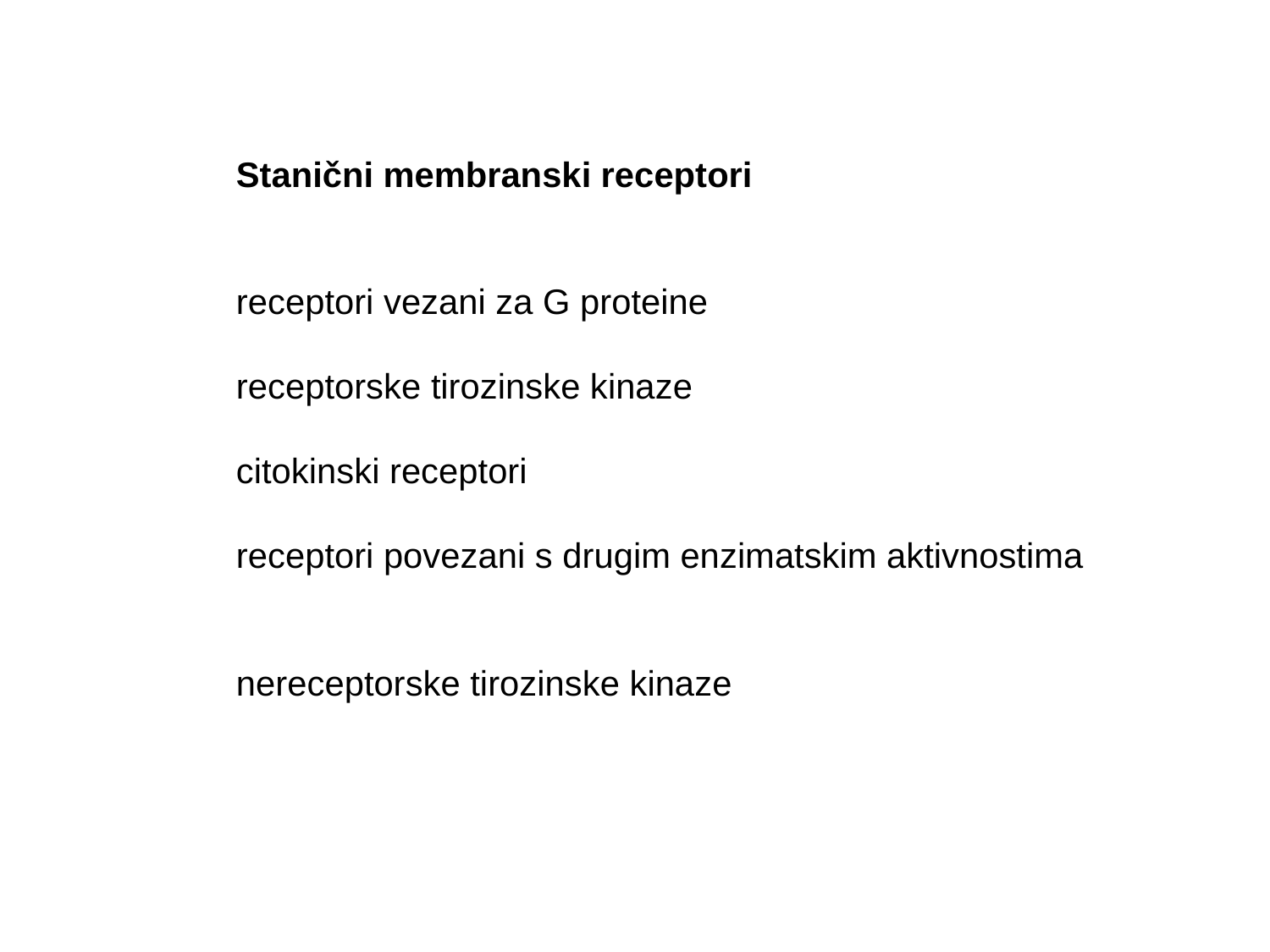

Stanični membranski receptori

receptori vezani za G proteine

receptorske tirozinske kinaze

citokinski receptori

receptori povezani s drugim enzimatskim aktivnostima

nereceptorske tirozinske kinaze